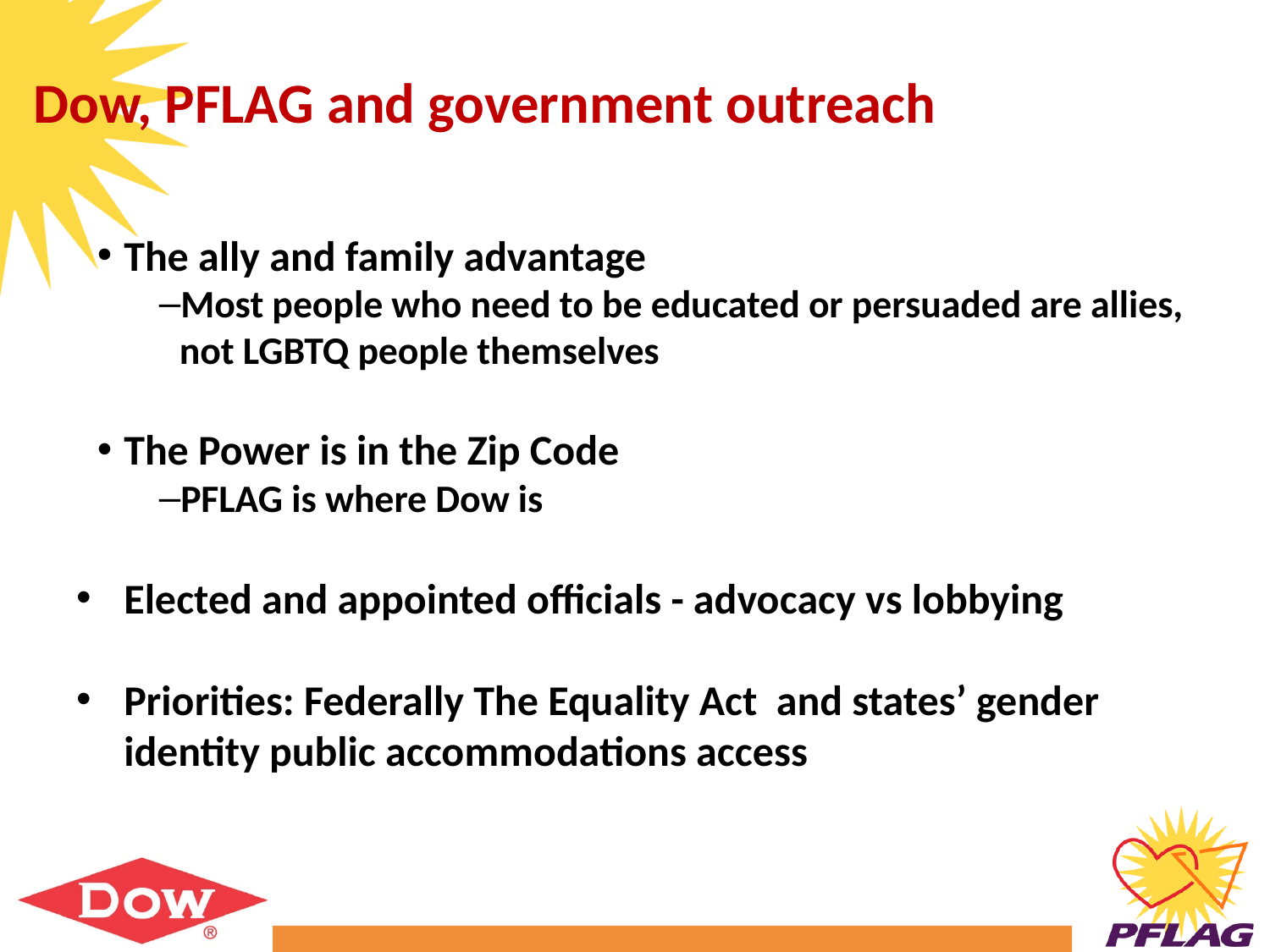

# Dow, PFLAG and government outreach
The ally and family advantage
Most people who need to be educated or persuaded are allies, not LGBTQ people themselves

The Power is in the Zip Code
PFLAG is where Dow is

Elected and appointed officials - advocacy vs lobbying

Priorities: Federally The Equality Act  and states’ gender identity public accommodations access